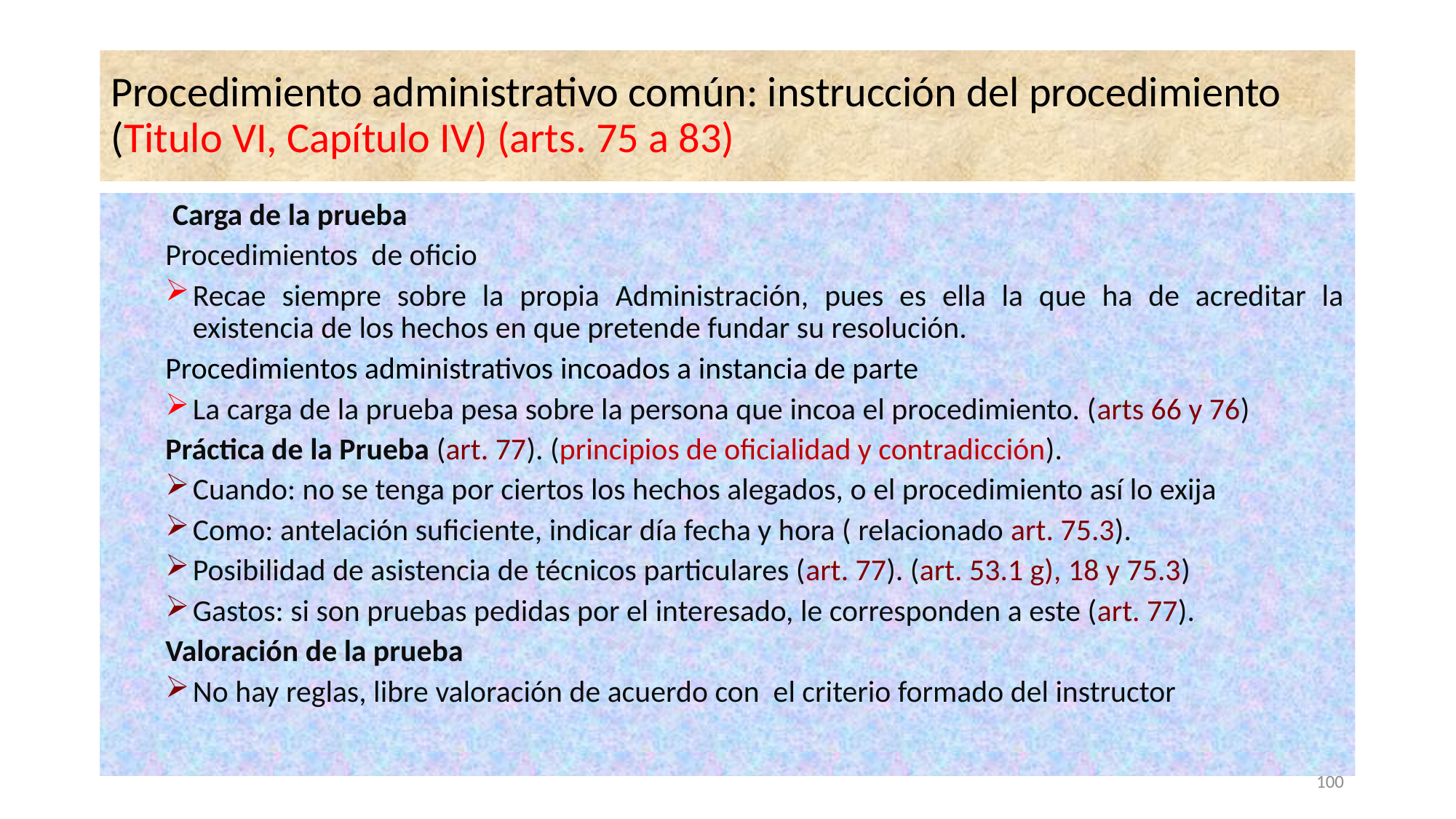

# Procedimiento administrativo común: instrucción del procedimiento (Titulo VI, Capítulo IV) (arts. 75 a 83)
 Carga de la prueba
Procedimientos  de oficio
Recae siempre sobre la propia Administración, pues es ella la que ha de acreditar la existencia de los hechos en que pretende fundar su resolución.
Procedimientos administrativos incoados a instancia de parte
La carga de la prueba pesa sobre la persona que incoa el procedimiento. (arts 66 y 76)
Práctica de la Prueba (art. 77). (principios de oficialidad y contradicción).
Cuando: no se tenga por ciertos los hechos alegados, o el procedimiento así lo exija
Como: antelación suficiente, indicar día fecha y hora ( relacionado art. 75.3).
Posibilidad de asistencia de técnicos particulares (art. 77). (art. 53.1 g), 18 y 75.3)
Gastos: si son pruebas pedidas por el interesado, le corresponden a este (art. 77).
Valoración de la prueba
No hay reglas, libre valoración de acuerdo con  el criterio formado del instructor

100